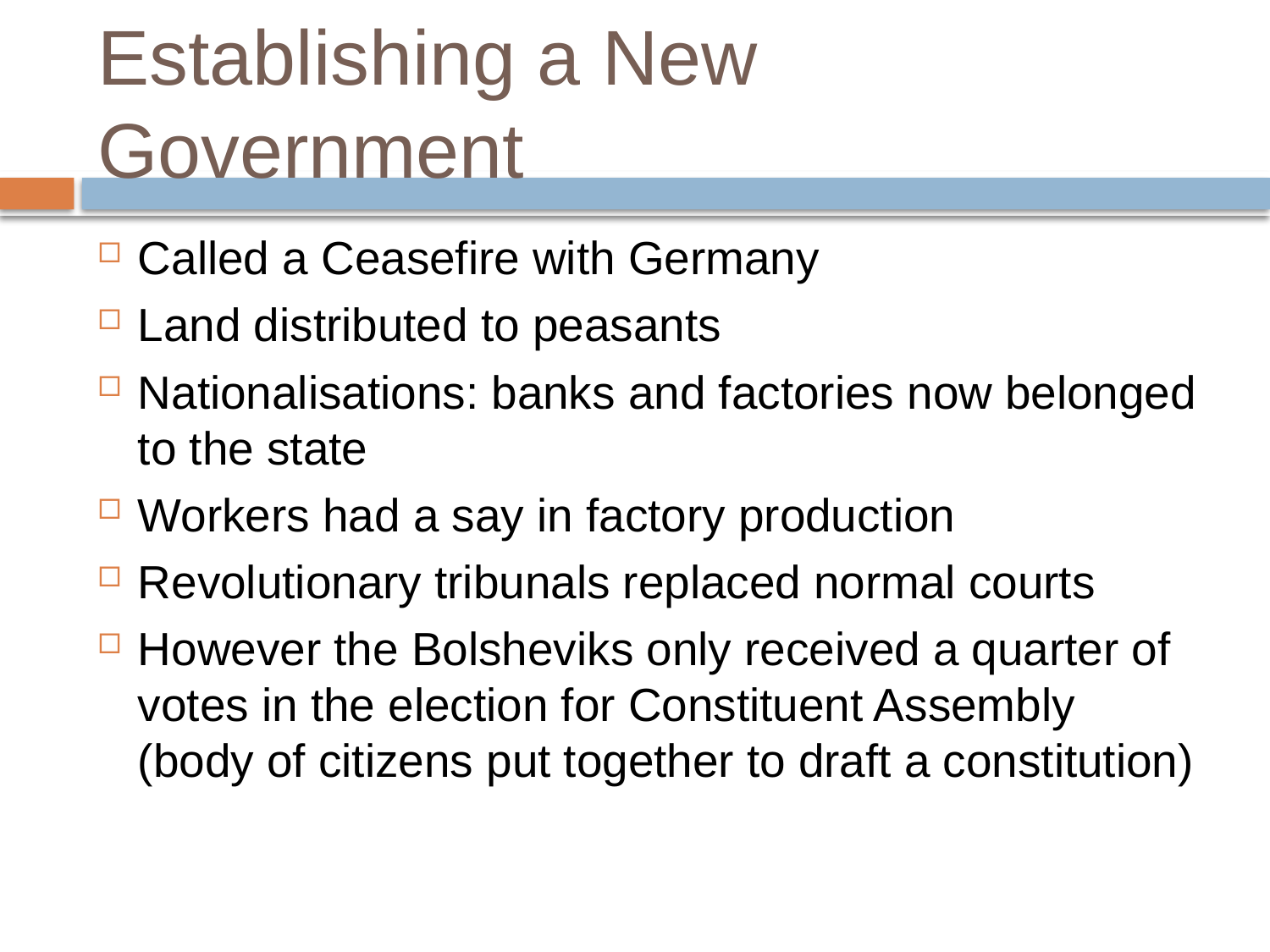

# Establishing a New Government
Called a Ceasefire with Germany
Land distributed to peasants
Nationalisations: banks and factories now belonged to the state
Workers had a say in factory production
Revolutionary tribunals replaced normal courts
However the Bolsheviks only received a quarter of votes in the election for Constituent Assembly (body of citizens put together to draft a constitution)